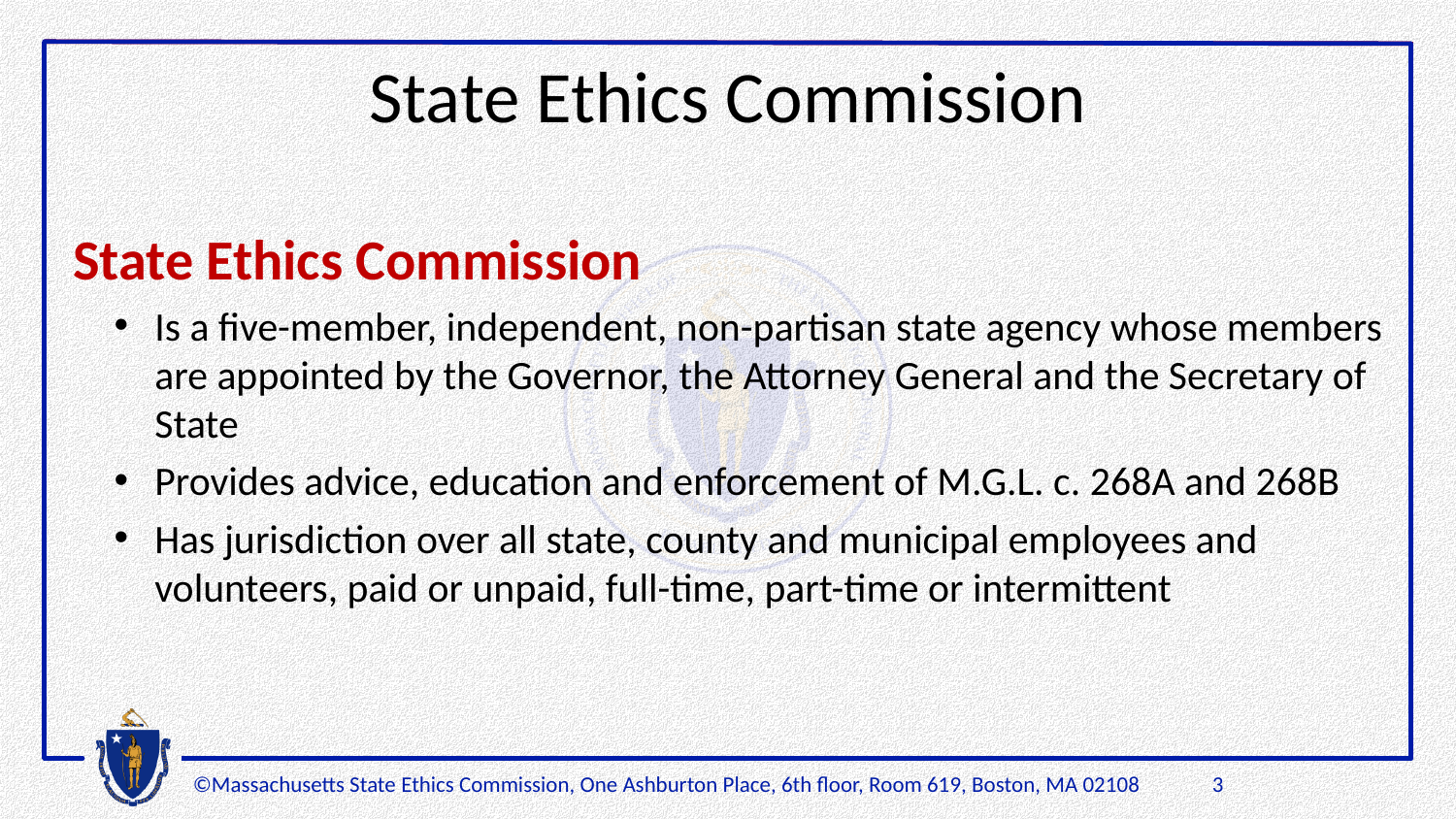

# State Ethics Commission
State Ethics Commission
Is a five-member, independent, non-partisan state agency whose members are appointed by the Governor, the Attorney General and the Secretary of State
Provides advice, education and enforcement of M.G.L. c. 268A and 268B
Has jurisdiction over all state, county and municipal employees and volunteers, paid or unpaid, full-time, part-time or intermittent